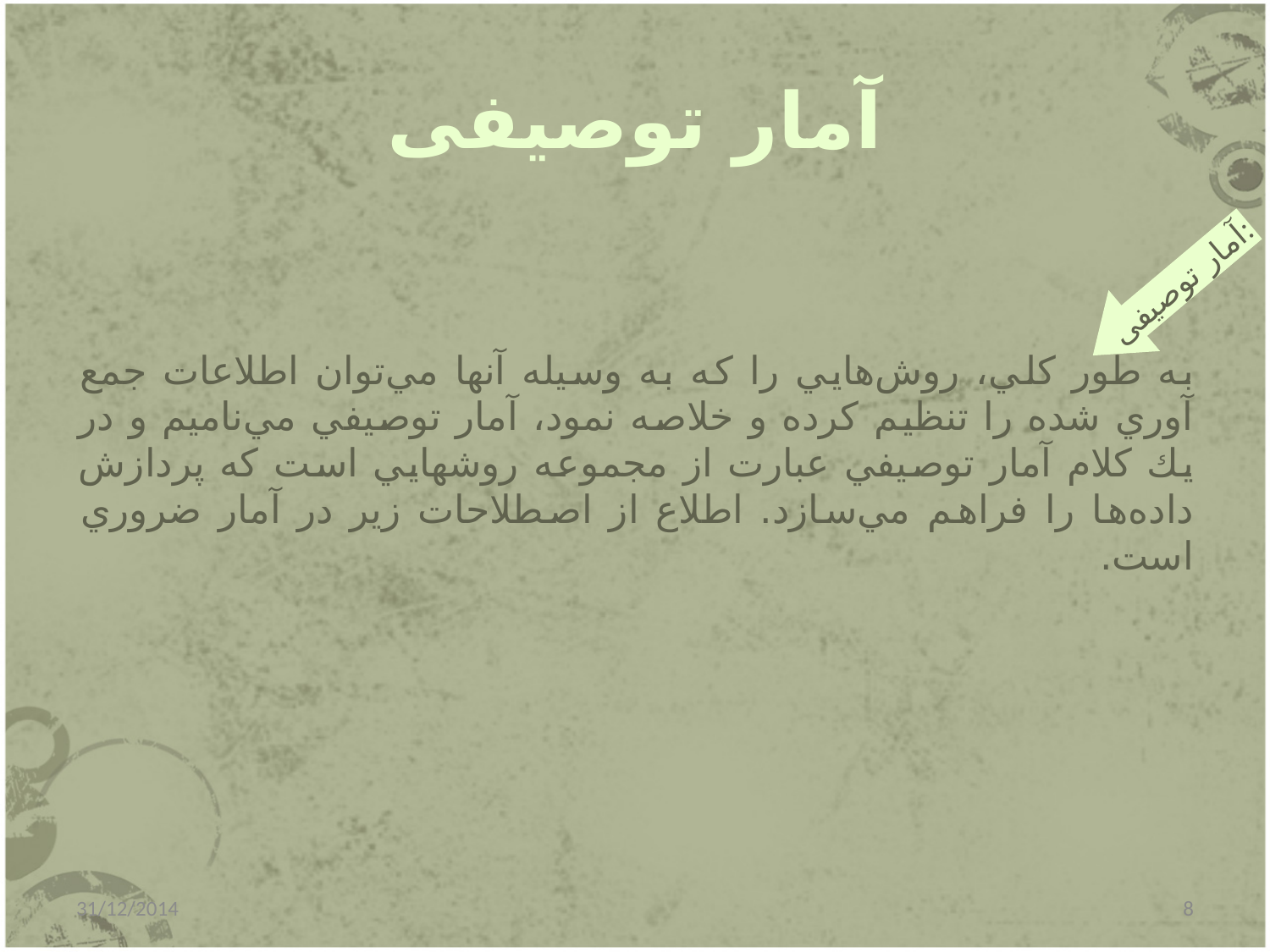

# آمار توصیفی

به طور كلي، روش‌هايي را كه به وسيله آنها مي‌توان اطلاعات جمع‌ آوري شده را تنظيم كرده و خلاصه نمود، آمار توصيفي مي‌ناميم و در يك كلام آمار توصيفي عبارت از مجموعه روشهايي است كه پردازش داده‌ها را فراهم مي‌سازد. اطلاع از اصطلاحات زير در آمار ضروري است.
آمار توصیفی:
31/12/2014
8